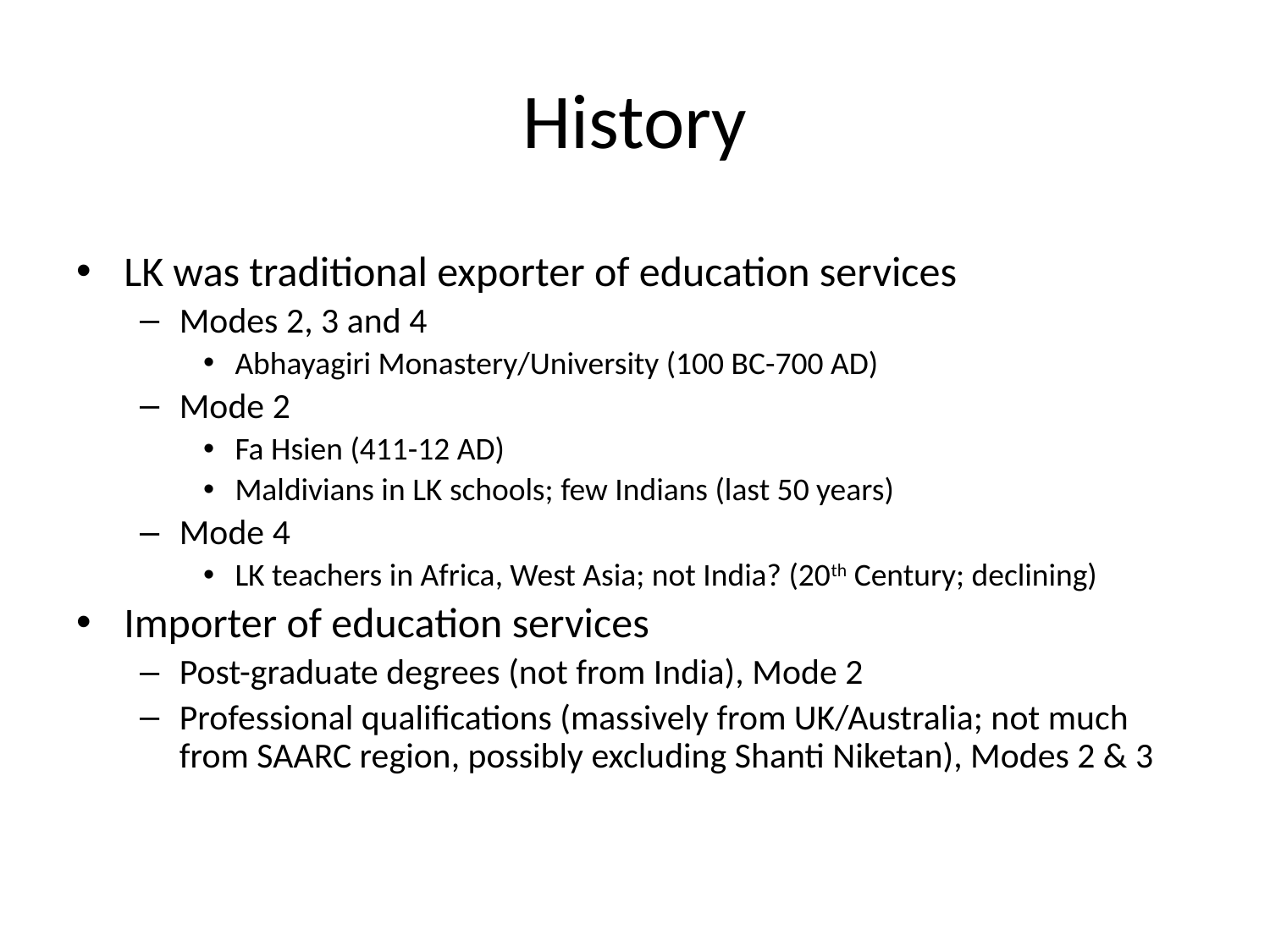

# History
LK was traditional exporter of education services
Modes 2, 3 and 4
Abhayagiri Monastery/University (100 BC-700 AD)
Mode 2
Fa Hsien (411-12 AD)
Maldivians in LK schools; few Indians (last 50 years)
Mode 4
LK teachers in Africa, West Asia; not India? (20th Century; declining)
Importer of education services
Post-graduate degrees (not from India), Mode 2
Professional qualifications (massively from UK/Australia; not much from SAARC region, possibly excluding Shanti Niketan), Modes 2 & 3